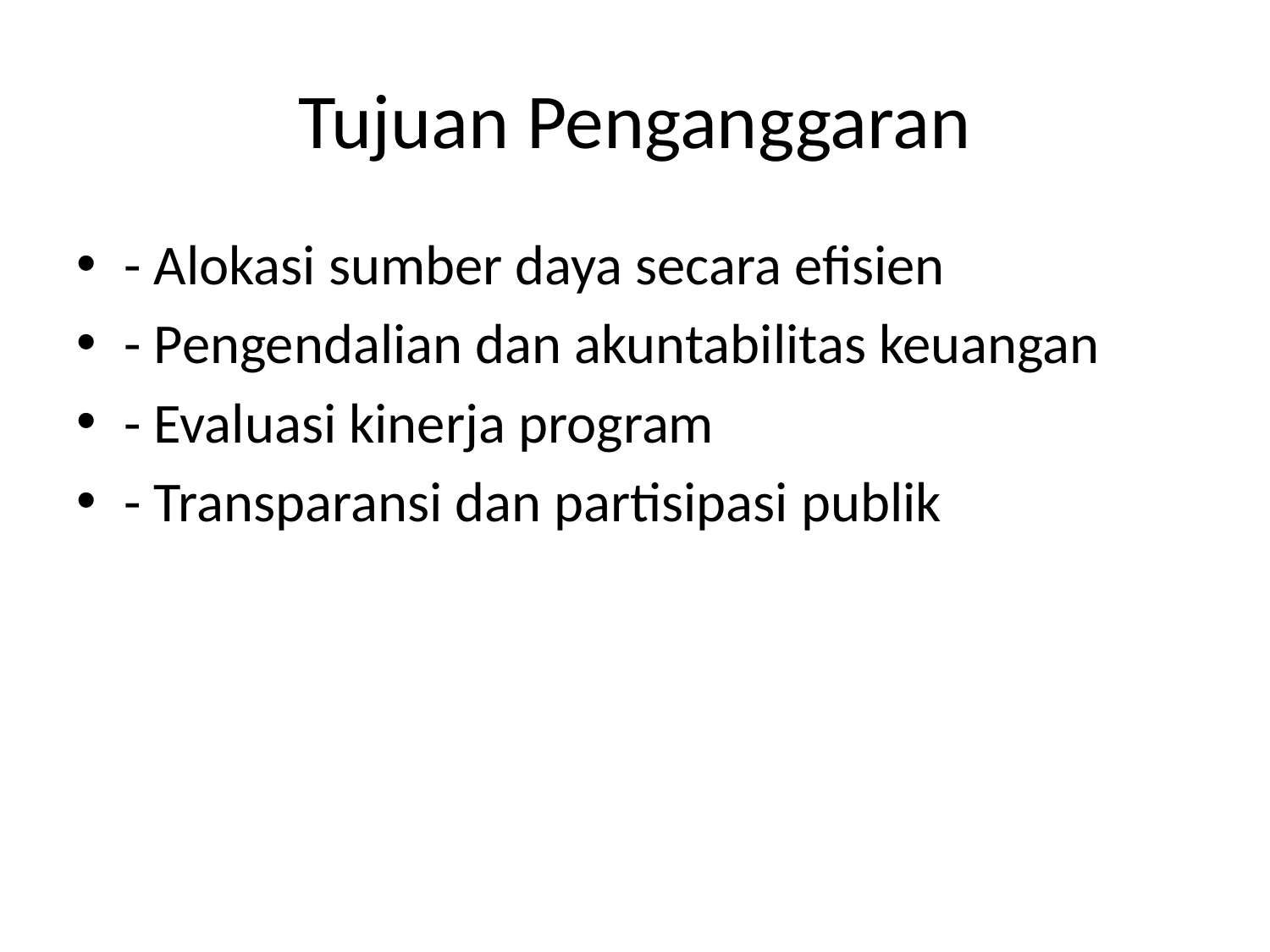

# Tujuan Penganggaran
- Alokasi sumber daya secara efisien
- Pengendalian dan akuntabilitas keuangan
- Evaluasi kinerja program
- Transparansi dan partisipasi publik